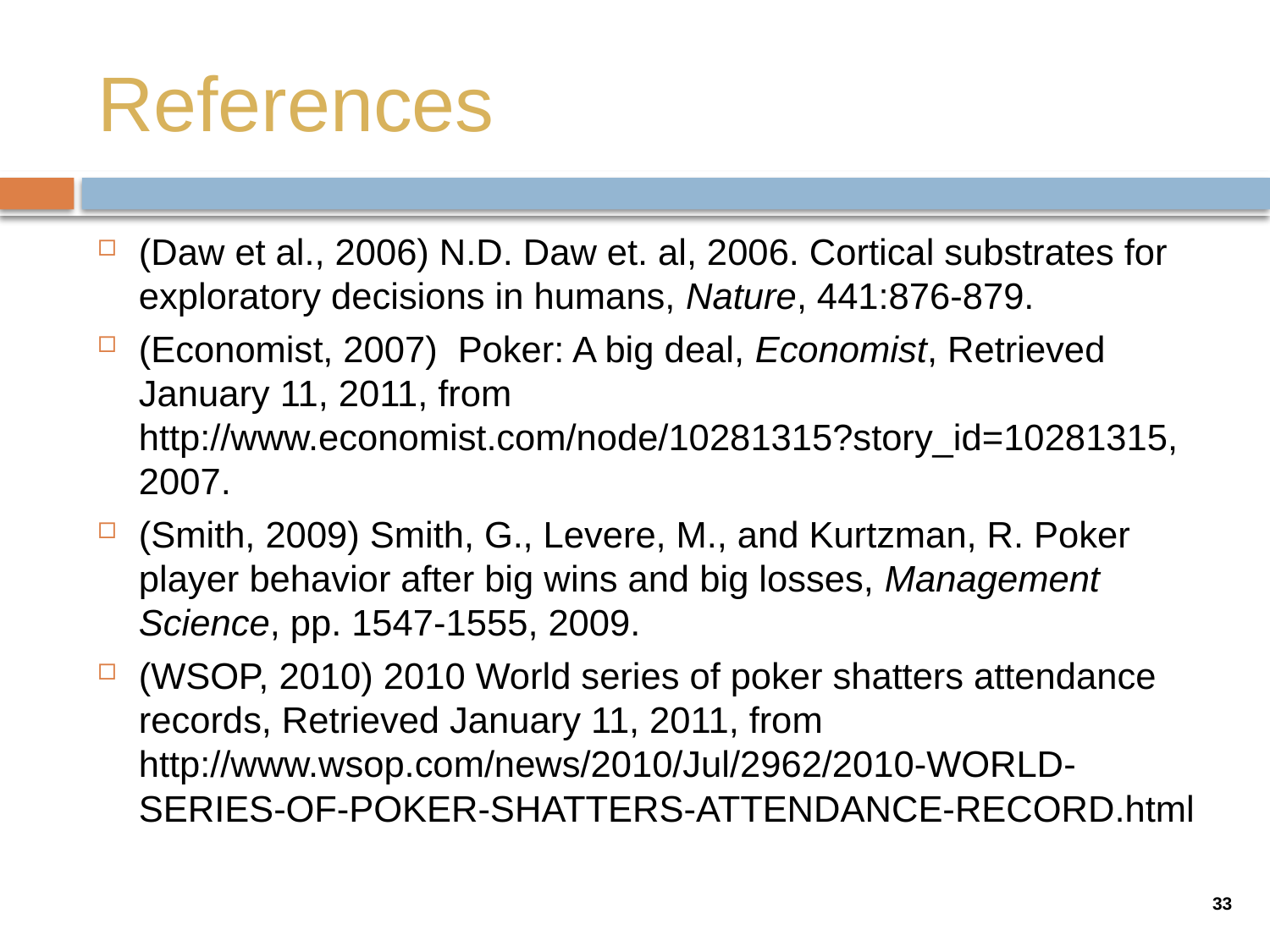

# References

(Daw et al., 2006) N.D. Daw et. al, 2006. Cortical substrates for exploratory decisions in humans, Nature, 441:876-879.
(Economist, 2007)  Poker: A big deal, Economist, Retrieved January 11, 2011, from http://www.economist.com/node/10281315?story_id=10281315, 2007.
(Smith, 2009) Smith, G., Levere, M., and Kurtzman, R. Poker player behavior after big wins and big losses, Management Science, pp. 1547-1555, 2009.
(WSOP, 2010) 2010 World series of poker shatters attendance records, Retrieved January 11, 2011, from http://www.wsop.com/news/2010/Jul/2962/2010-WORLD-SERIES-OF-POKER-SHATTERS-ATTENDANCE-RECORD.html

33